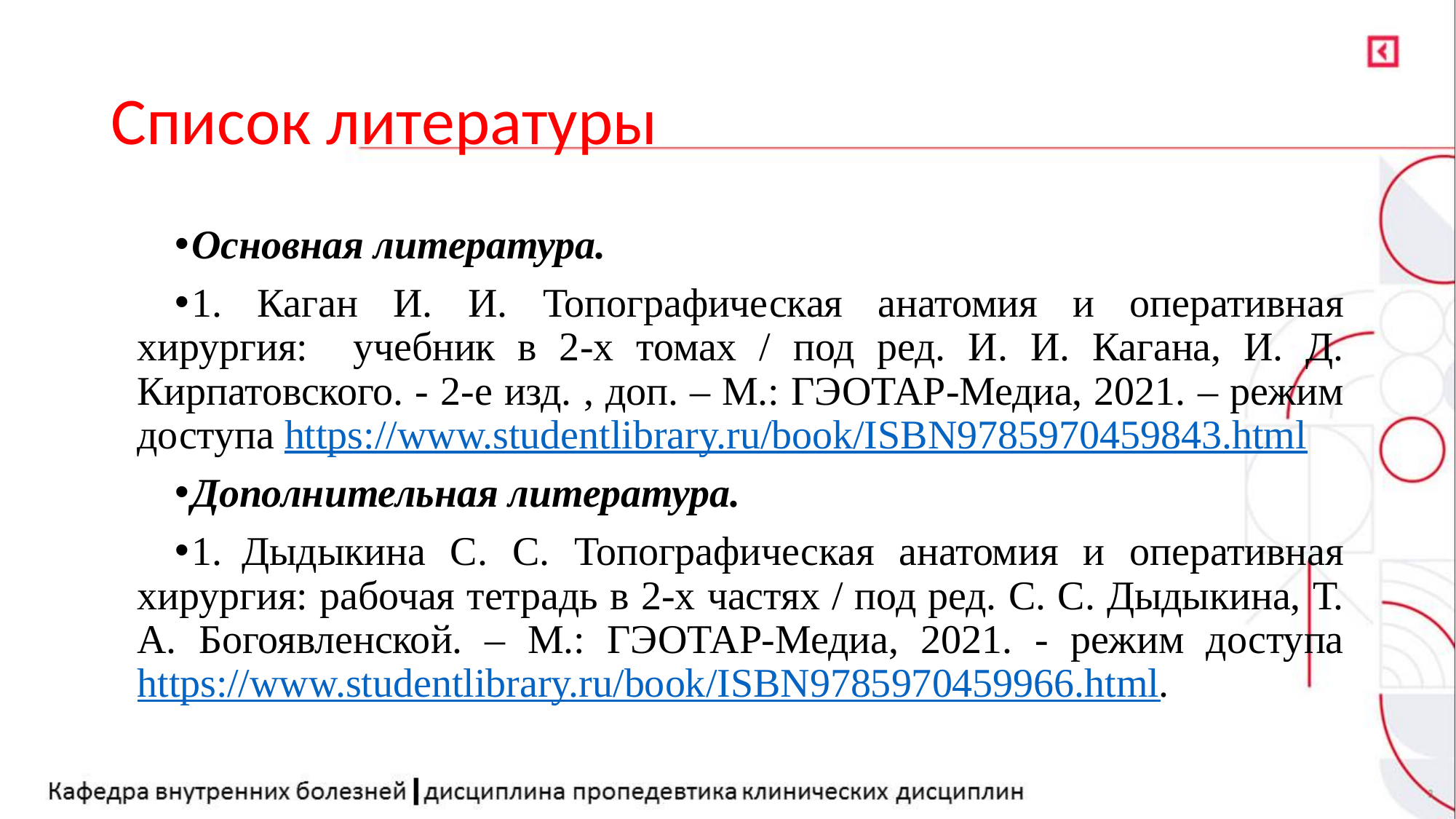

# Список литературы
Основная литература.
1. Каган И. И. Топографическая анатомия и оперативная хирургия:  учебник в 2-х томах / под ред. И. И. Кагана, И. Д. Кирпатовского. - 2-е изд. , доп. – М.: ГЭОТАР-Медиа, 2021. – режим доступа https://www.studentlibrary.ru/book/ISBN9785970459843.html
Дополнительная литература.
1.	Дыдыкина С. С. Топографическая анатомия и оперативная хирургия: рабочая тетрадь в 2-х частях / под ред. С. С. Дыдыкина, Т. А. Богоявленской. – М.: ГЭОТАР-Медиа, 2021. - режим доступа https://www.studentlibrary.ru/book/ISBN9785970459966.html.